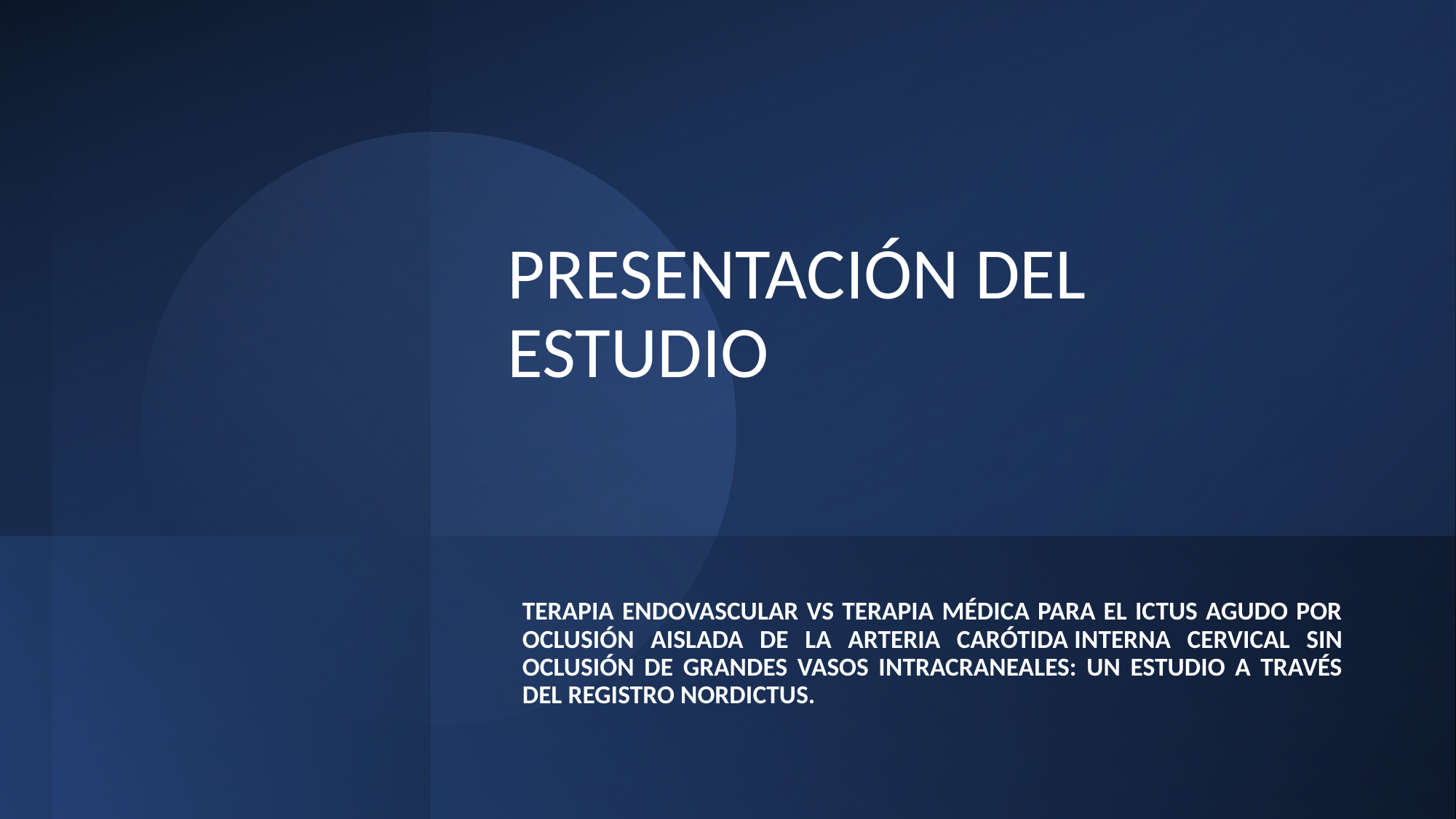

# PRESENTACIÓN DEL ESTUDIO

TERAPIA ENDOVASCULAR VS TERAPIA MÉDICA PARA EL ICTUS AGUDO POR OCLUSIÓN AISLADA DE LA ARTERIA CARÓTIDA INTERNA CERVICAL SIN OCLUSIÓN DE GRANDES VASOS INTRACRANEALES: UN ESTUDIO A TRAVÉS DEL REGISTRO NORDICTUS.